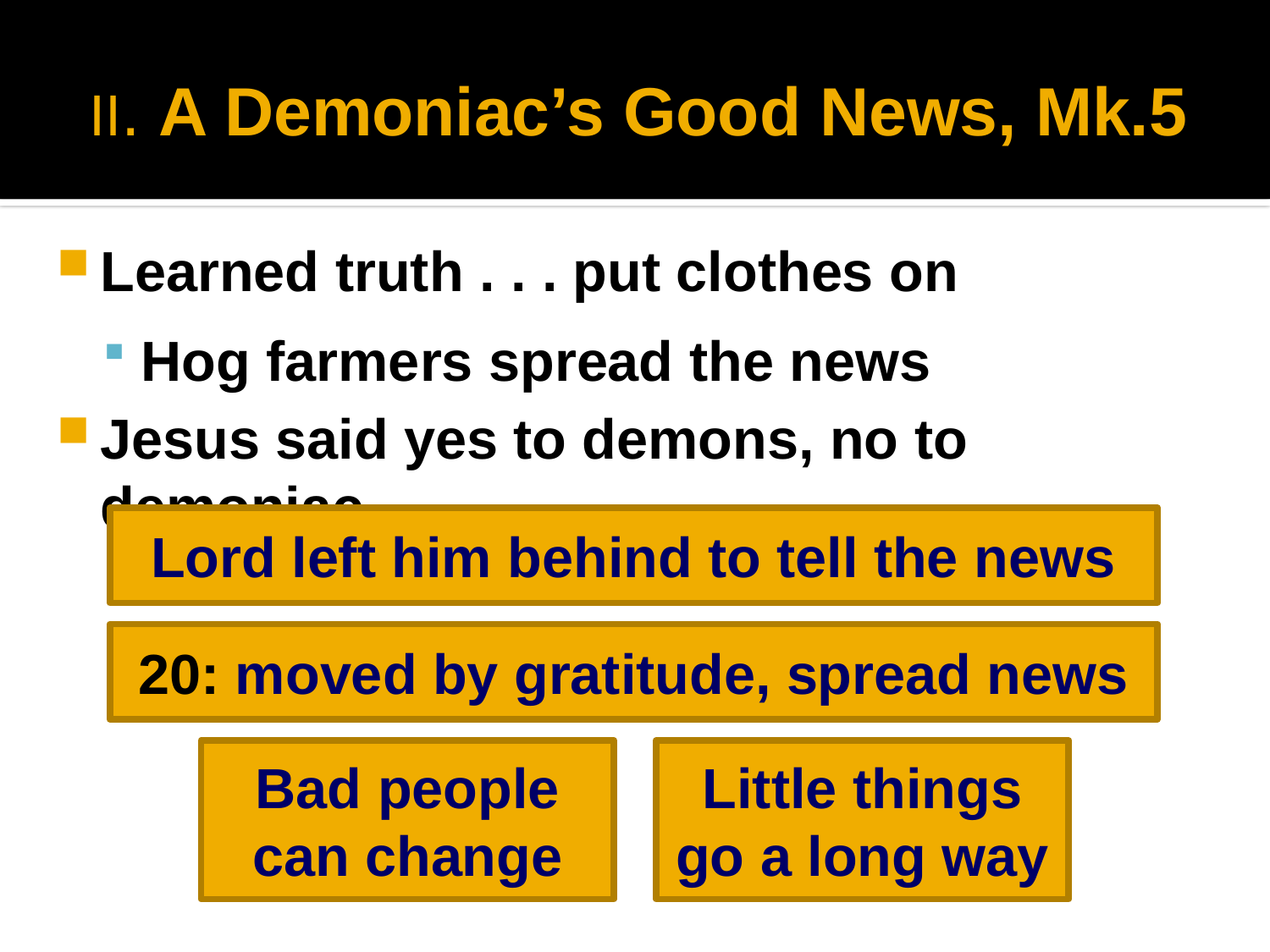

# II. A Demoniac’s Good News, Mk.5
Learned truth . . . put clothes on
Hog farmers spread the news
Jesus said yes to demons, no to demoniac

Lord left him behind to tell the news
20: moved by gratitude, spread news
Bad people
can change
Little things go a long way